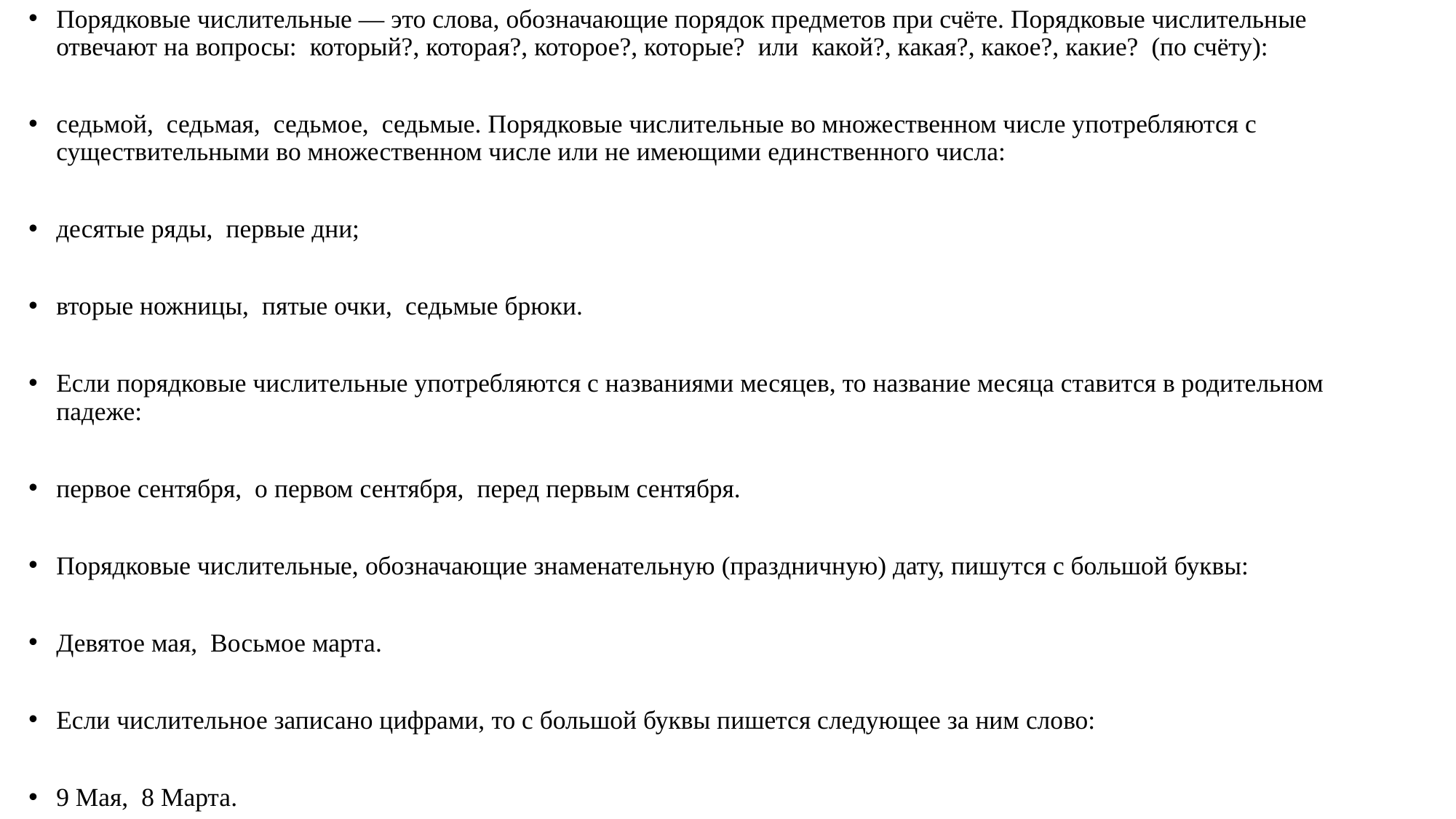

Порядковые числительные — это слова, обозначающие порядок предметов при счёте. Порядковые числительные отвечают на вопросы:  который?, которая?, которое?, которые?  или  какой?, какая?, какое?, какие?  (по счёту):

седьмой,  седьмая,  седьмое,  седьмые. Порядковые числительные во множественном числе употребляются с существительными во множественном числе или не имеющими единственного числа:

десятые ряды,  первые дни;

вторые ножницы,  пятые очки,  седьмые брюки.

Если порядковые числительные употребляются с названиями месяцев, то название месяца ставится в родительном падеже:

первое сентября,  о первом сентября,  перед первым сентября.

Порядковые числительные, обозначающие знаменательную (праздничную) дату, пишутся с большой буквы:

Девятое мая,  Восьмое марта.

Если числительное записано цифрами, то с большой буквы пишется следующее за ним слово:

9 Мая,  8 Марта.